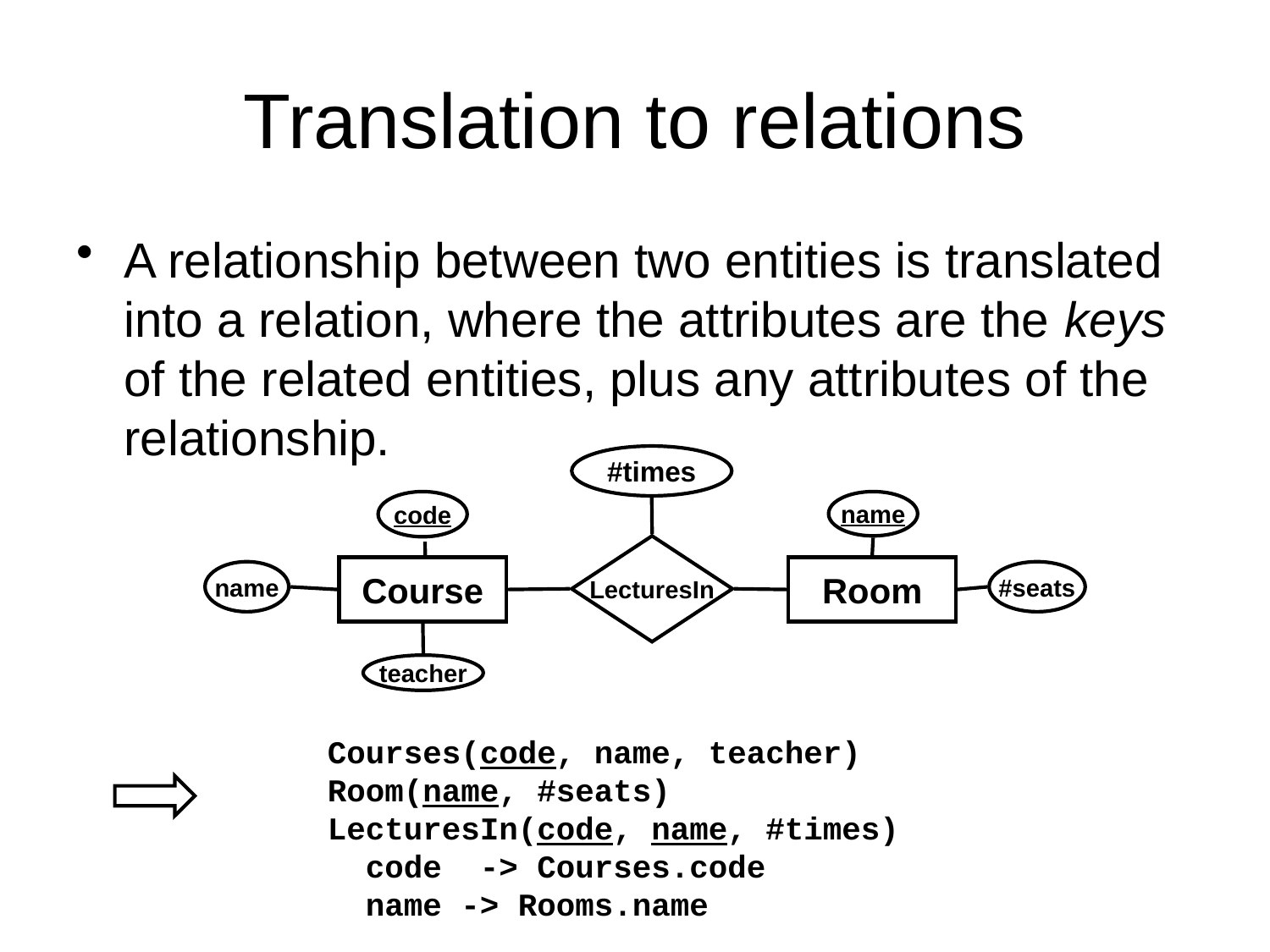

# Translation to relations
A relationship between two entities is translated into a relation, where the attributes are the keys of the related entities, plus any attributes of the relationship.
#times
code
name
LecturesIn
Course
Room
name
#seats
teacher
Courses(code, name, teacher)
Room(name, #seats)
LecturesIn(code, name, #times)
  code  -> Courses.code
  name -> Rooms.name